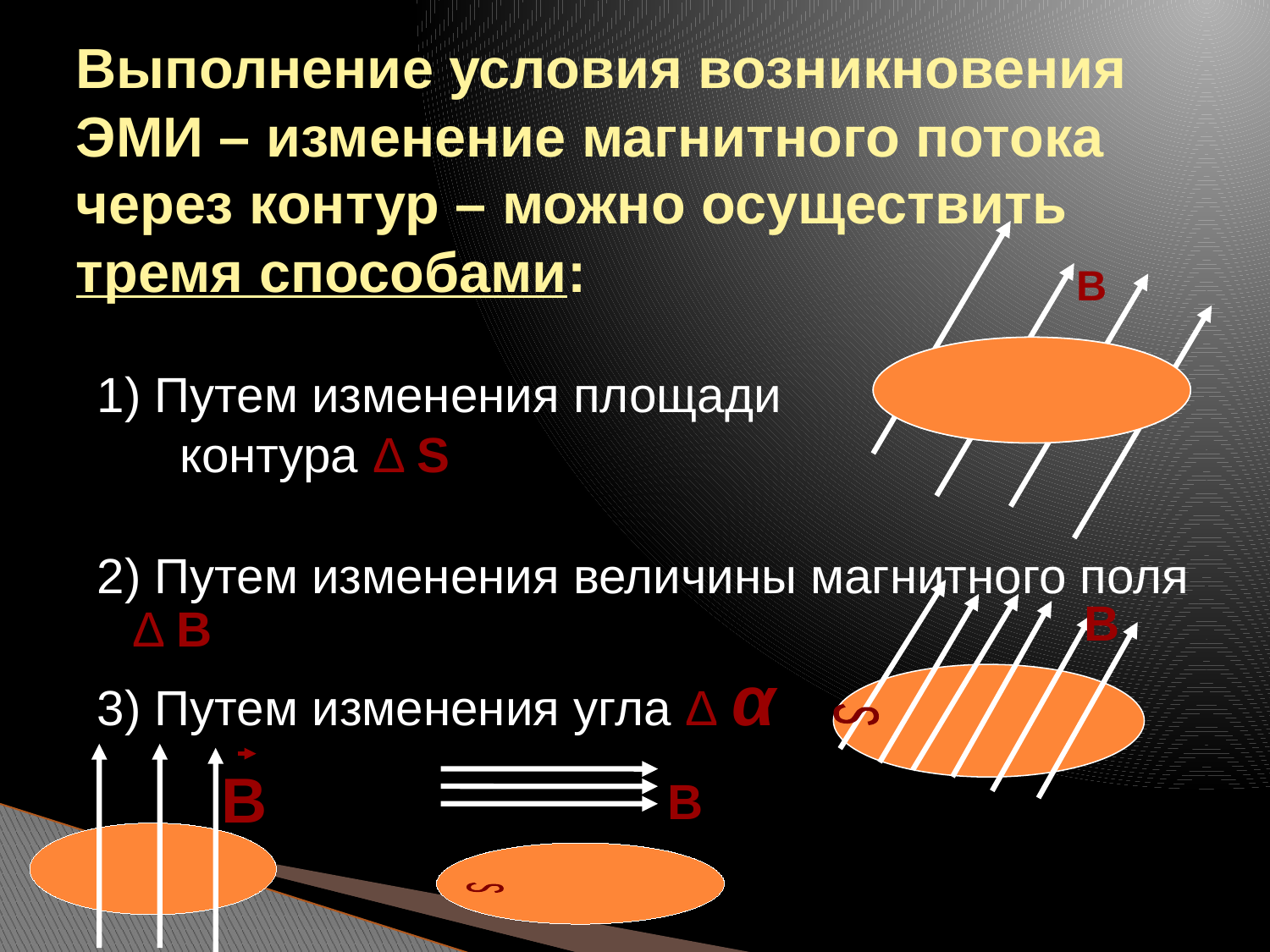

# Выполнение условия возникновения ЭМИ – изменение магнитного потока через контур – можно осуществить тремя способами:

В

1) Путем изменения площади
      контура Δ S

2) Путем изменения величины магнитного поля Δ В
3) Путем изменения угла Δ α

S

В

s

B

s
В

s